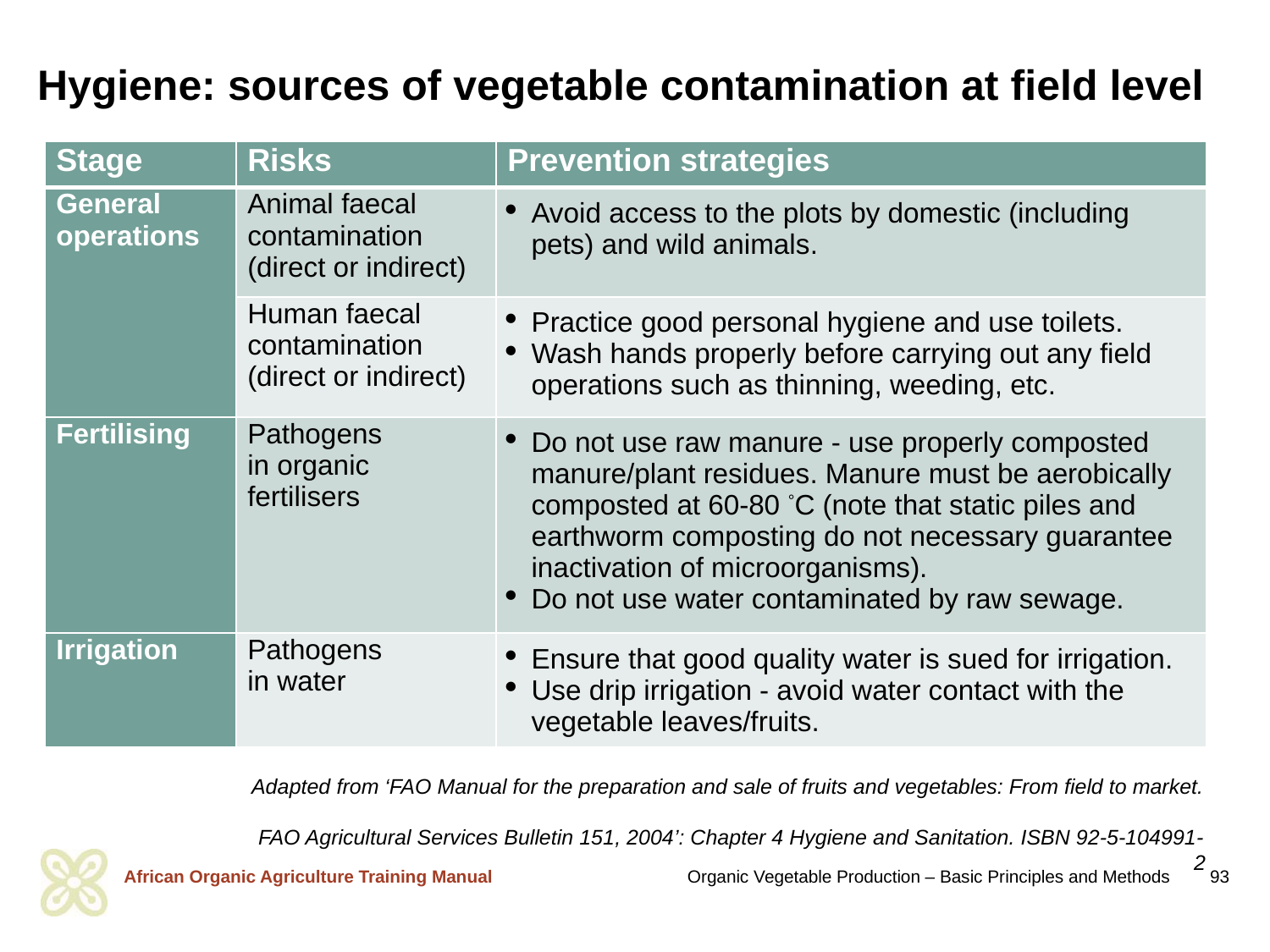

Hygiene: sources of vegetable contamination at field level
| Stage | Risks | Prevention strategies |
| --- | --- | --- |
| General operations | Animal faecal contamination (direct or indirect) | Avoid access to the plots by domestic (including pets) and wild animals. |
|  | Human faecal contamination (direct or indirect) | Practice good personal hygiene and use toilets. Wash hands properly before carrying out any field operations such as thinning, weeding, etc. |
| Fertilising | Pathogens in organic fertilisers | Do not use raw manure - use properly composted manure/plant residues. Manure must be aerobically composted at 60-80 °C (note that static piles and earthworm composting do not necessary guarantee inactivation of microorganisms). Do not use water contaminated by raw sewage. |
| Irrigation | Pathogens in water | Ensure that good quality water is sued for irrigation. Use drip irrigation - avoid water contact with the vegetable leaves/fruits. |
Adapted from ‘FAO Manual for the preparation and sale of fruits and vegetables: From field to market.
FAO Agricultural Services Bulletin 151, 2004’: Chapter 4 Hygiene and Sanitation. ISBN 92-5-104991-2